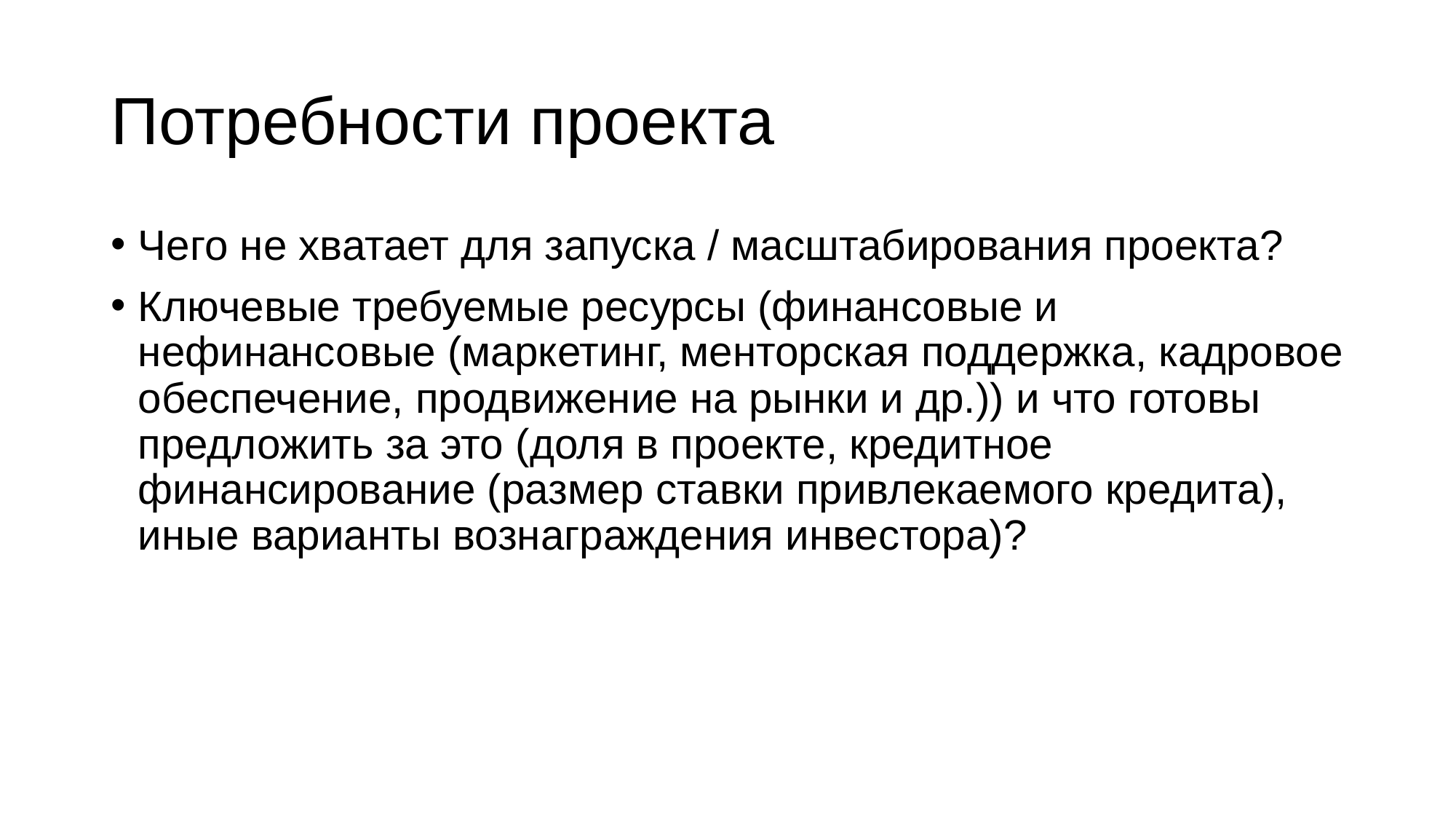

# Потребности проекта
Чего не хватает для запуска / масштабирования проекта?
Ключевые требуемые ресурсы (финансовые и нефинансовые (маркетинг, менторская поддержка, кадровое обеспечение, продвижение на рынки и др.)) и что готовы предложить за это (доля в проекте, кредитное финансирование (размер ставки привлекаемого кредита), иные варианты вознаграждения инвестора)?